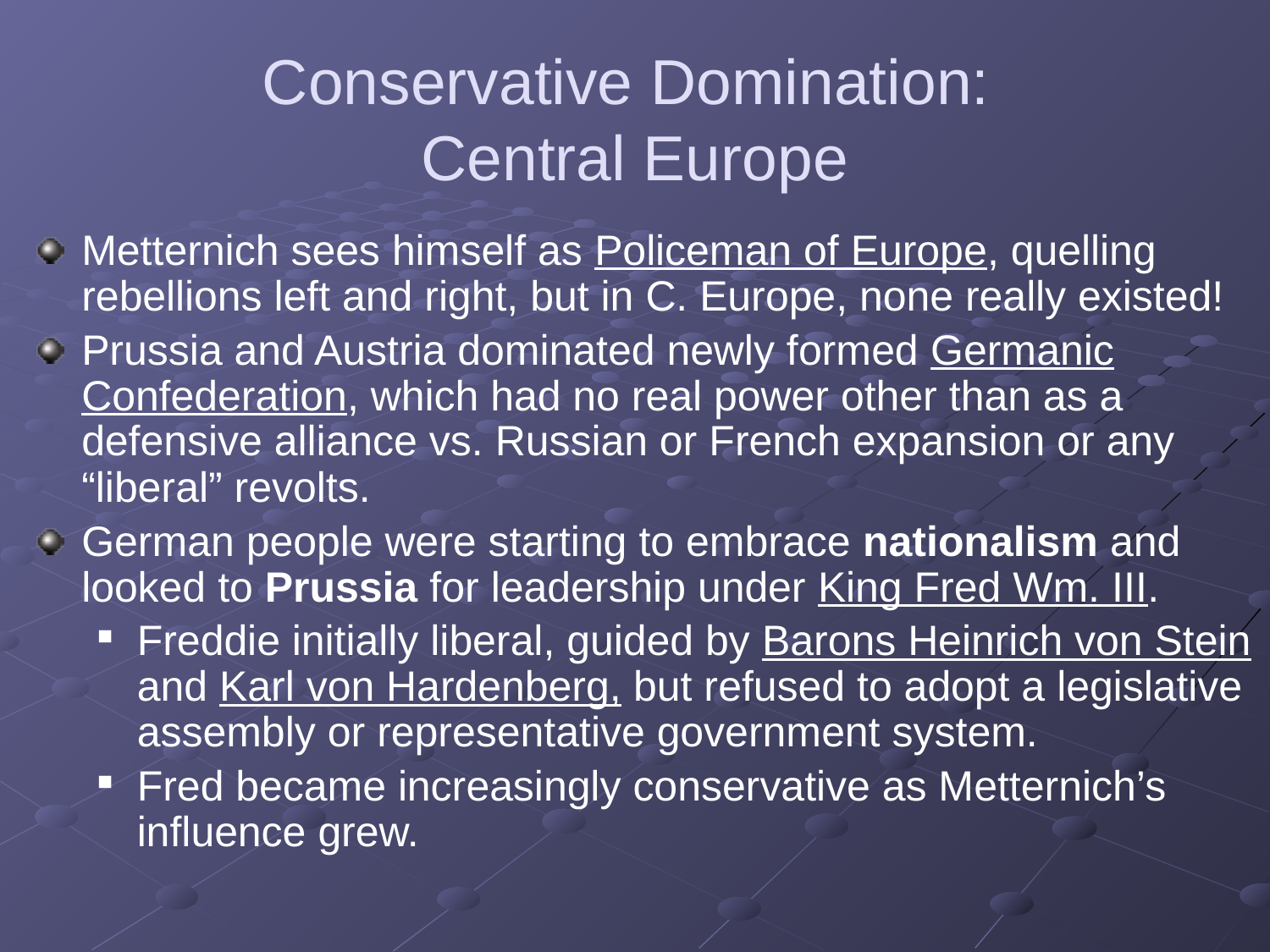

# Conservative Domination: Central Europe
Metternich sees himself as Policeman of Europe, quelling rebellions left and right, but in C. Europe, none really existed!
Prussia and Austria dominated newly formed Germanic Confederation, which had no real power other than as a defensive alliance vs. Russian or French expansion or any “liberal” revolts.
German people were starting to embrace nationalism and looked to Prussia for leadership under King Fred Wm. III.
Freddie initially liberal, guided by Barons Heinrich von Stein and Karl von Hardenberg, but refused to adopt a legislative assembly or representative government system.
Fred became increasingly conservative as Metternich’s influence grew.